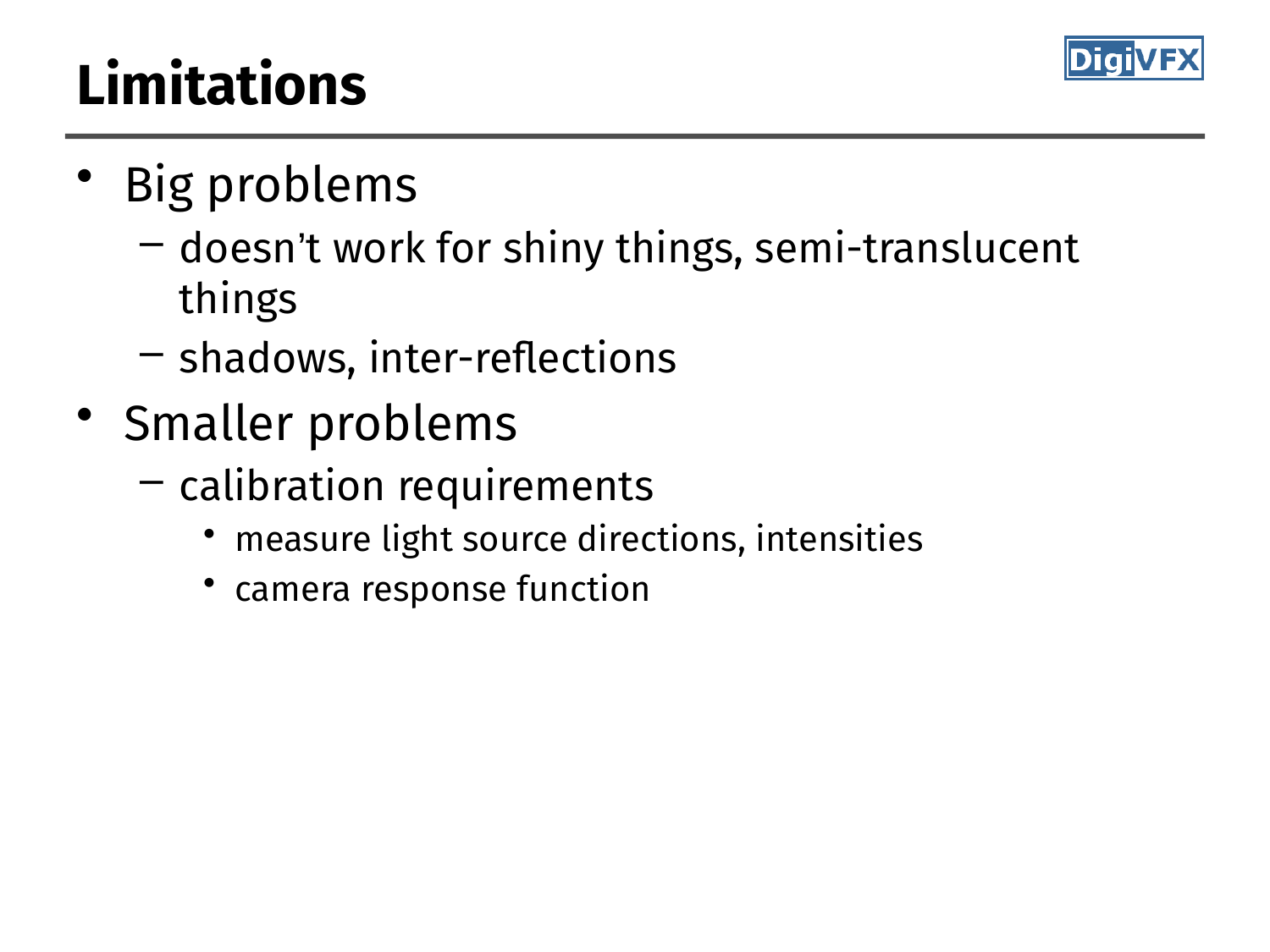

# Limitations
Big problems
doesn’t work for shiny things, semi-translucent things
shadows, inter-reflections
Smaller problems
calibration requirements
measure light source directions, intensities
camera response function